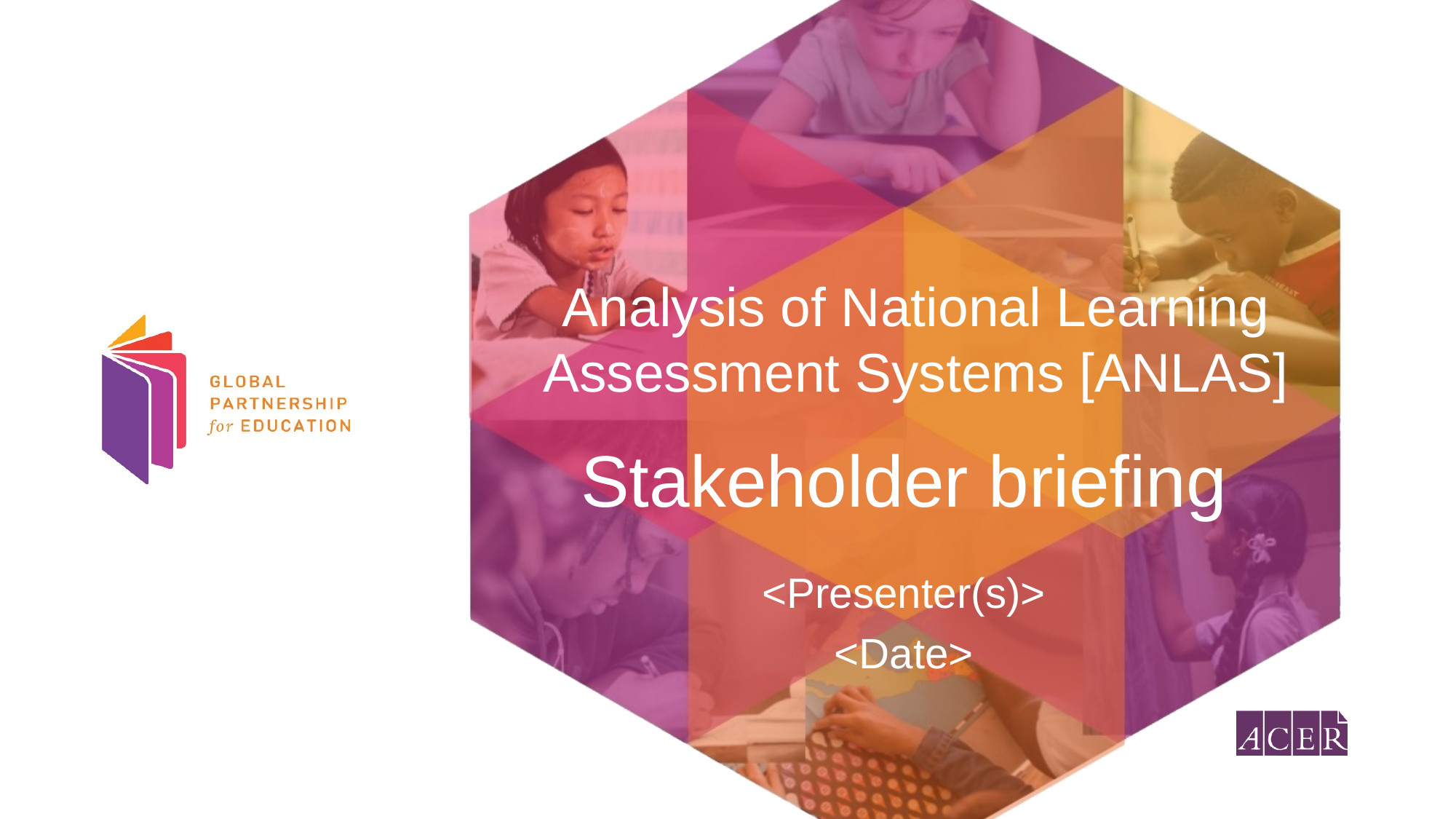

# Stakeholder briefing
Analysis of National Learning Assessment Systems [ANLAS]

<Presenter(s)>
<Date>